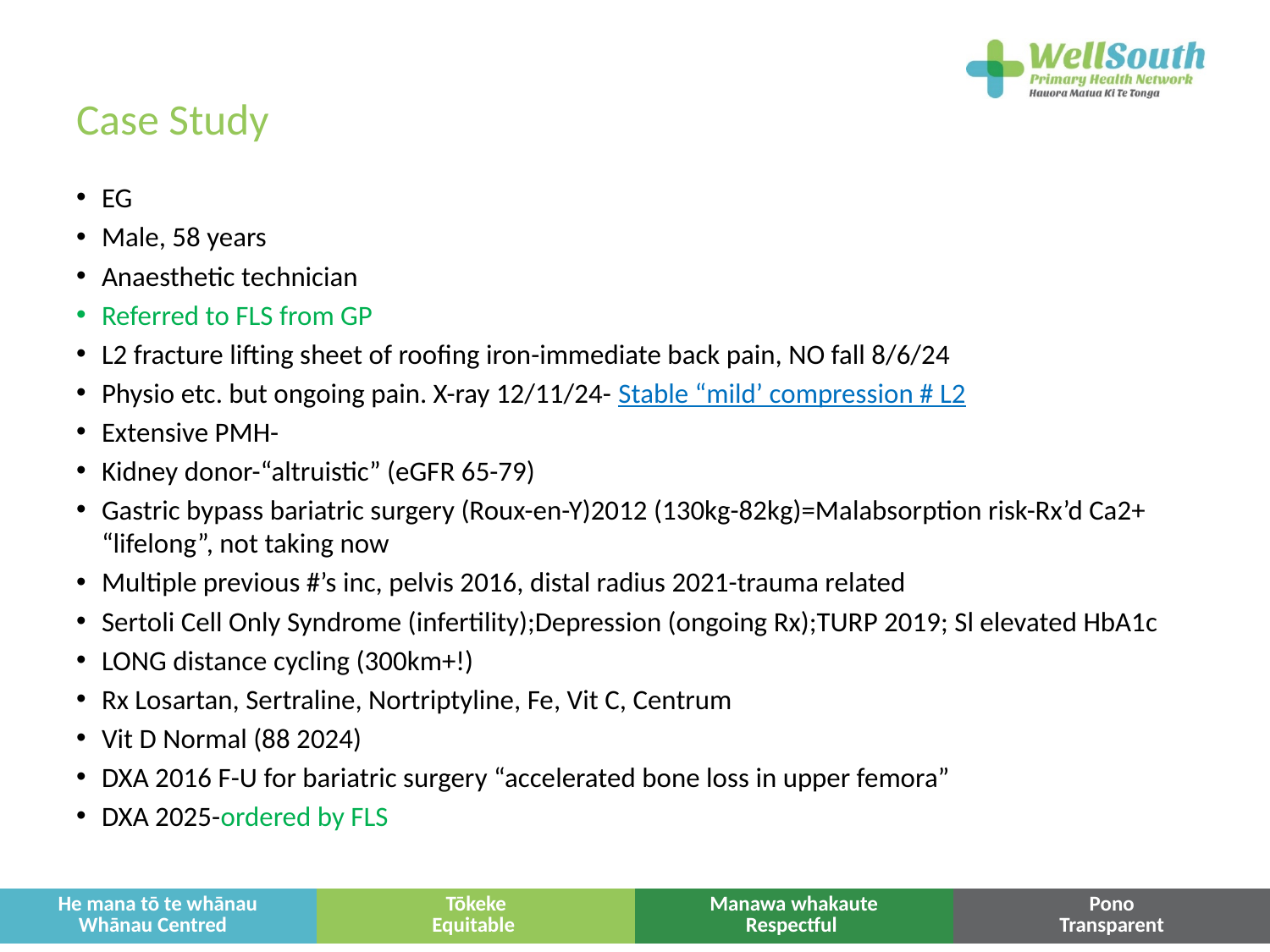

# Case Study
EG
Male, 58 years
Anaesthetic technician
Referred to FLS from GP
L2 fracture lifting sheet of roofing iron-immediate back pain, NO fall 8/6/24
Physio etc. but ongoing pain. X-ray 12/11/24- Stable “mild’ compression # L2
Extensive PMH-
Kidney donor-“altruistic” (eGFR 65-79)
Gastric bypass bariatric surgery (Roux-en-Y)2012 (130kg-82kg)=Malabsorption risk-Rx’d Ca2+ “lifelong”, not taking now
Multiple previous #’s inc, pelvis 2016, distal radius 2021-trauma related
Sertoli Cell Only Syndrome (infertility);Depression (ongoing Rx);TURP 2019; Sl elevated HbA1c
LONG distance cycling (300km+!)
Rx Losartan, Sertraline, Nortriptyline, Fe, Vit C, Centrum
Vit D Normal (88 2024)
DXA 2016 F-U for bariatric surgery “accelerated bone loss in upper femora”
DXA 2025-ordered by FLS